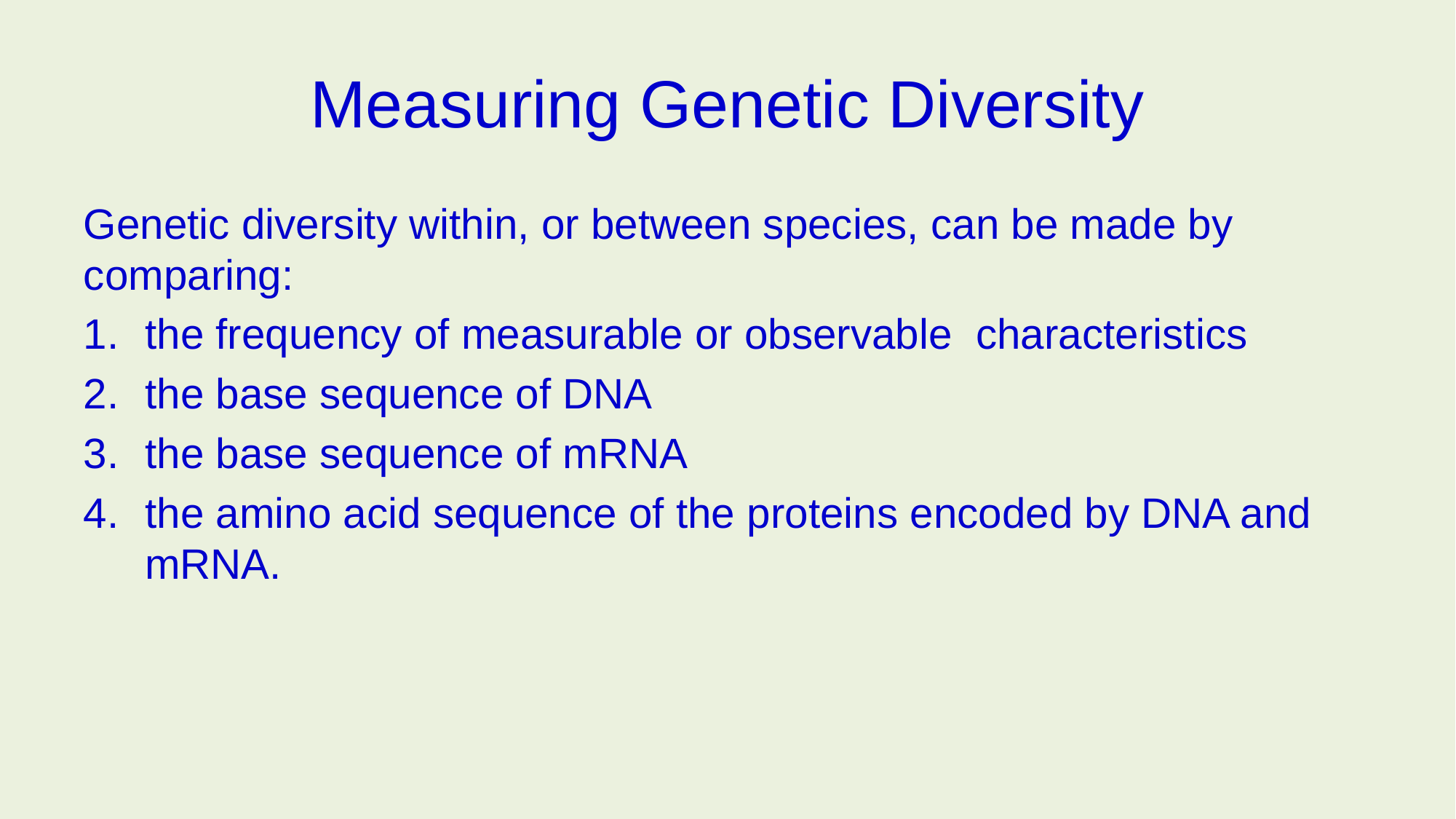

# Measuring Genetic Diversity
Genetic diversity within, or between species, can be made by comparing:
the frequency of measurable or observable  characteristics
the base sequence of DNA
the base sequence of mRNA
the amino acid sequence of the proteins encoded by DNA and mRNA.